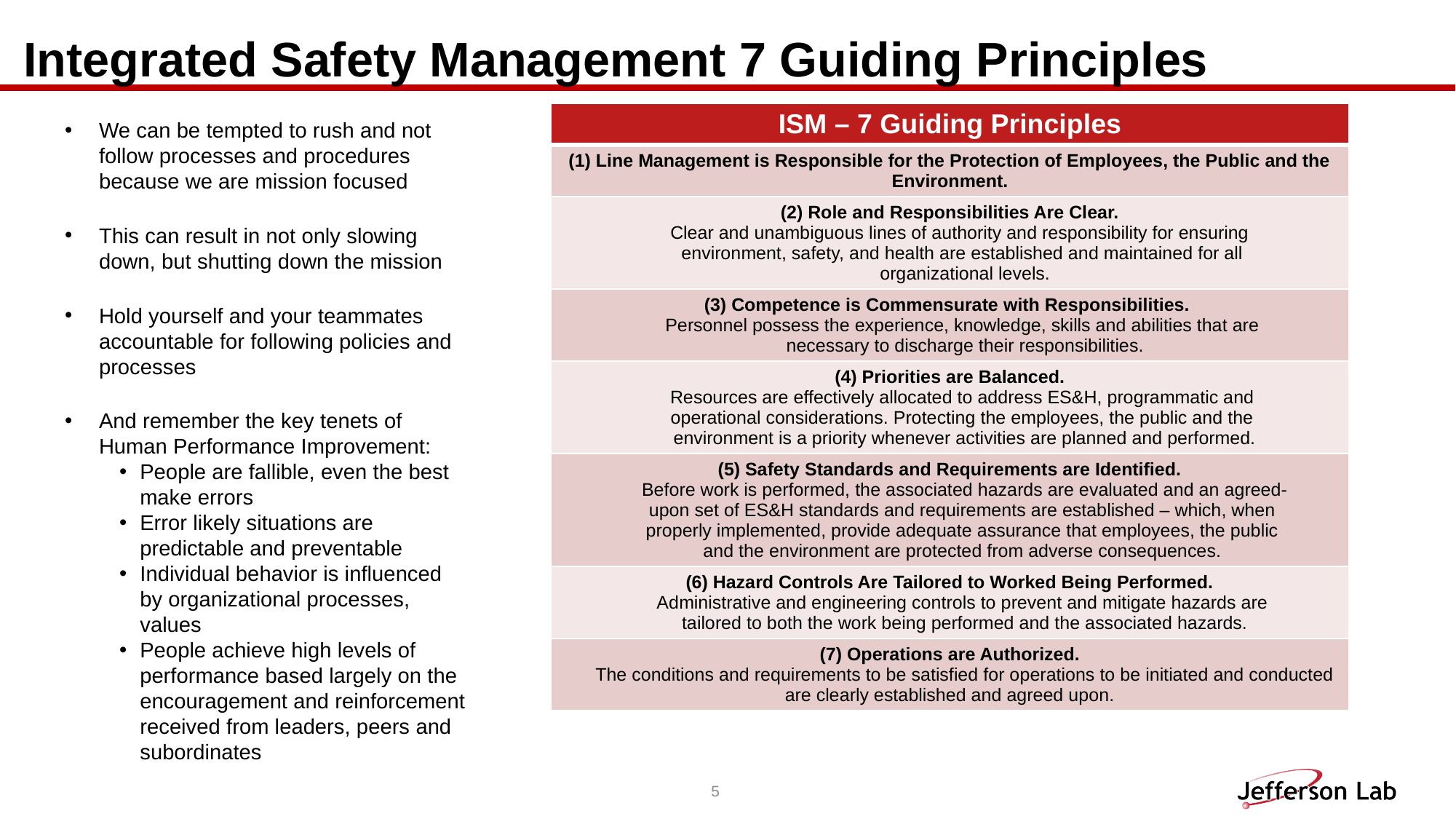

# Integrated Safety Management 7 Guiding Principles
| ISM – 7 Guiding Principles |
| --- |
| (1) Line Management is Responsible for the Protection of Employees, the Public and the Environment. |
| (2) Role and Responsibilities Are Clear. Clear and unambiguous lines of authority and responsibility for ensuring environment, safety, and health are established and maintained for all organizational levels. |
| (3) Competence is Commensurate with Responsibilities.       Personnel possess the experience, knowledge, skills and abilities that are  necessary to discharge their responsibilities. |
| (4) Priorities are Balanced. Resources are effectively allocated to address ES&H, programmatic and operational considerations. Protecting the employees, the public and the environment is a priority whenever activities are planned and performed. |
| (5) Safety Standards and Requirements are Identified. Before work is performed, the associated hazards are evaluated and an agreed- upon set of ES&H standards and requirements are established – which, when properly implemented, provide adequate assurance that employees, the public and the environment are protected from adverse consequences. |
| (6) Hazard Controls Are Tailored to Worked Being Performed. Administrative and engineering controls to prevent and mitigate hazards are tailored to both the work being performed and the associated hazards. |
| (7) Operations are Authorized. The conditions and requirements to be satisfied for operations to be initiated and conducted are clearly established and agreed upon. |
We can be tempted to rush and not follow processes and procedures because we are mission focused

This can result in not only slowing down, but shutting down the mission

Hold yourself and your teammates accountable for following policies and processes

And remember the key tenets of Human Performance Improvement:
People are fallible, even the best make errors
Error likely situations are predictable and preventable
Individual behavior is influenced by organizational processes, values
People achieve high levels of performance based largely on the encouragement and reinforcement received from leaders, peers and subordinates
5